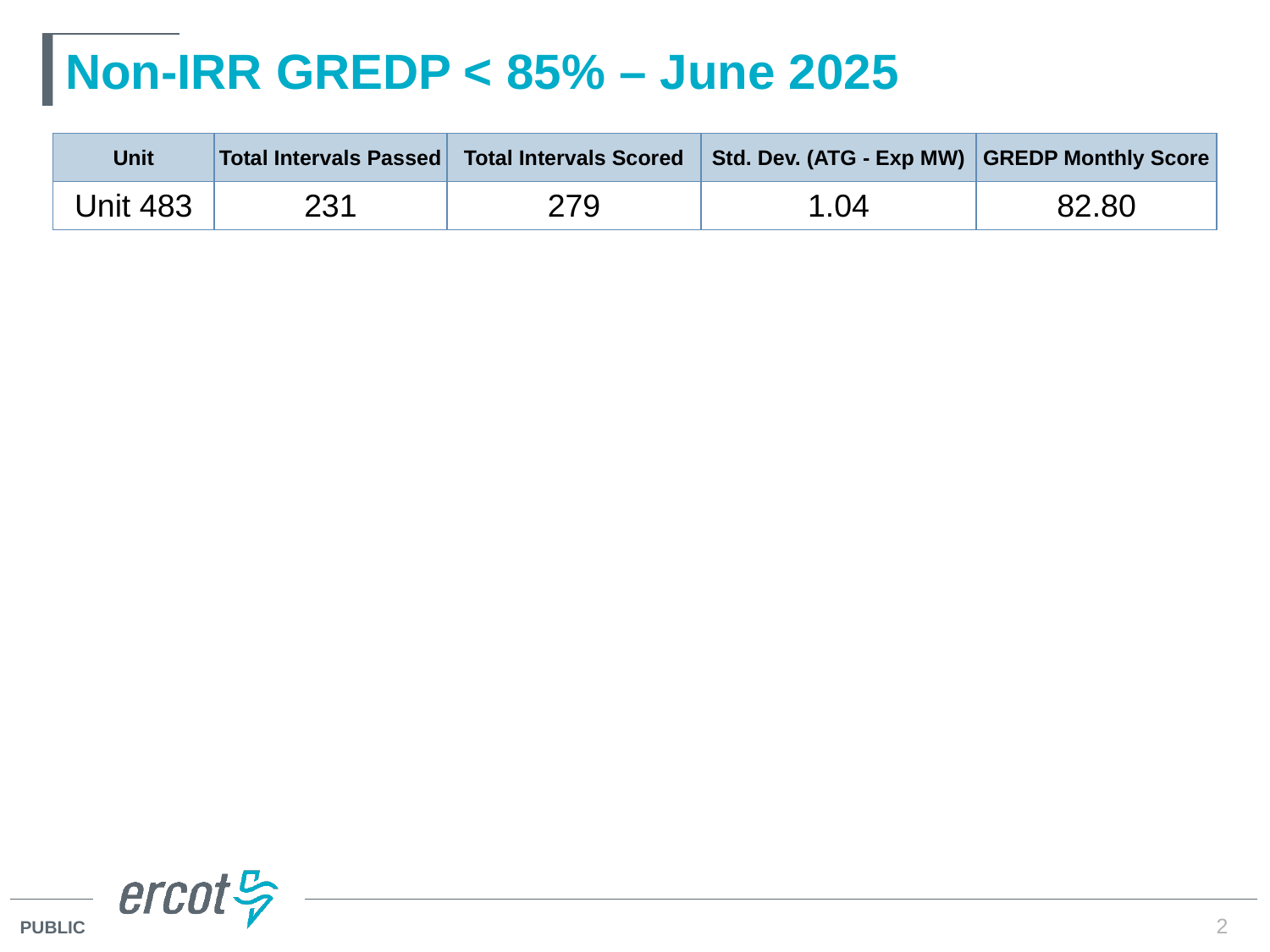

# Non-IRR GREDP < 85% – June 2025
| Unit | Total Intervals Passed | Total Intervals Scored | Std. Dev. (ATG - Exp MW) | GREDP Monthly Score |
| --- | --- | --- | --- | --- |
| Unit 483 | 231 | 279 | 1.04 | 82.80 |
2